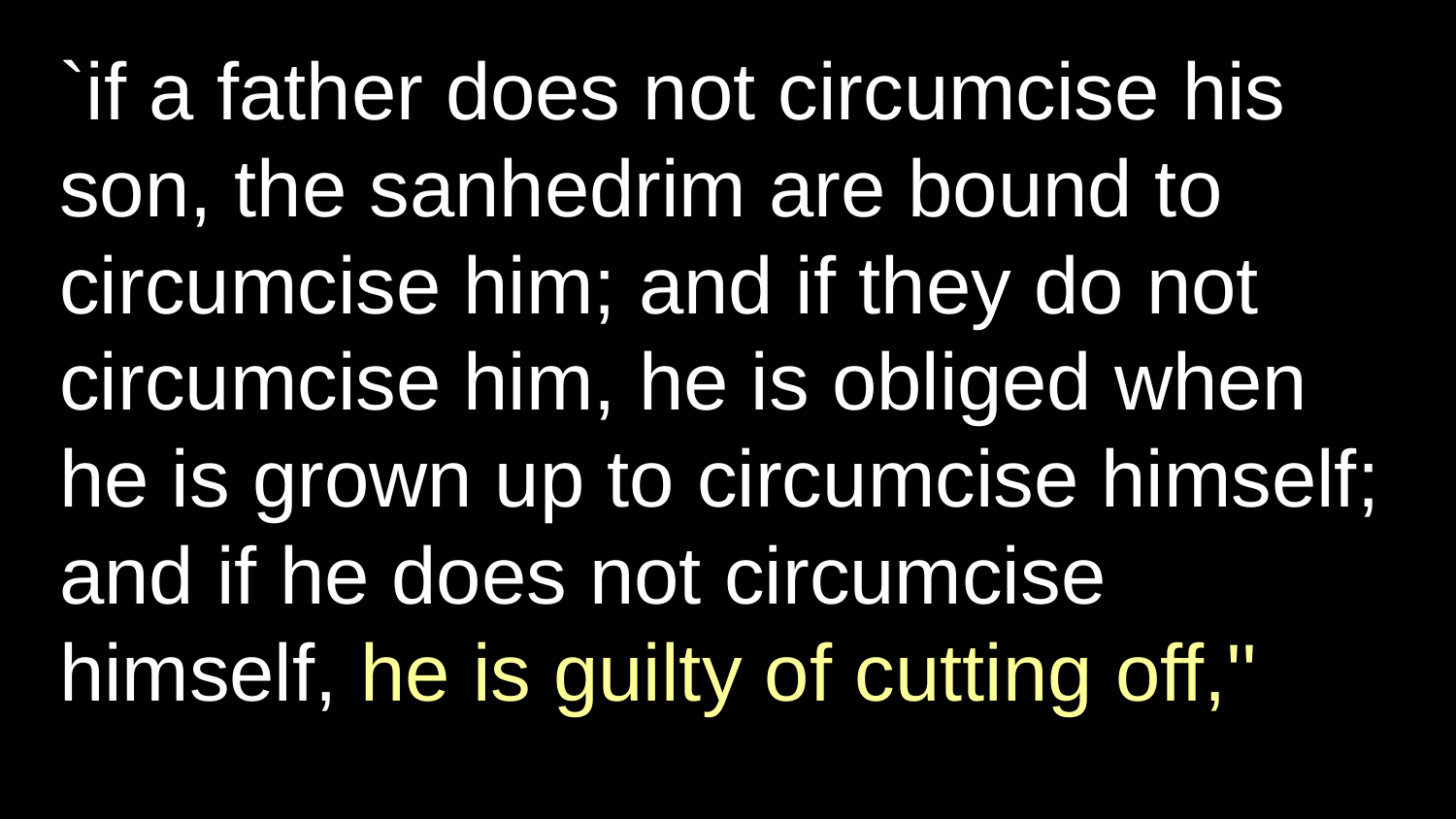

`if a father does not circumcise his son, the sanhedrim are bound to circumcise him; and if they do not circumcise him, he is obliged when he is grown up to circumcise himself; and if he does not circumcise himself, he is guilty of cutting off,''